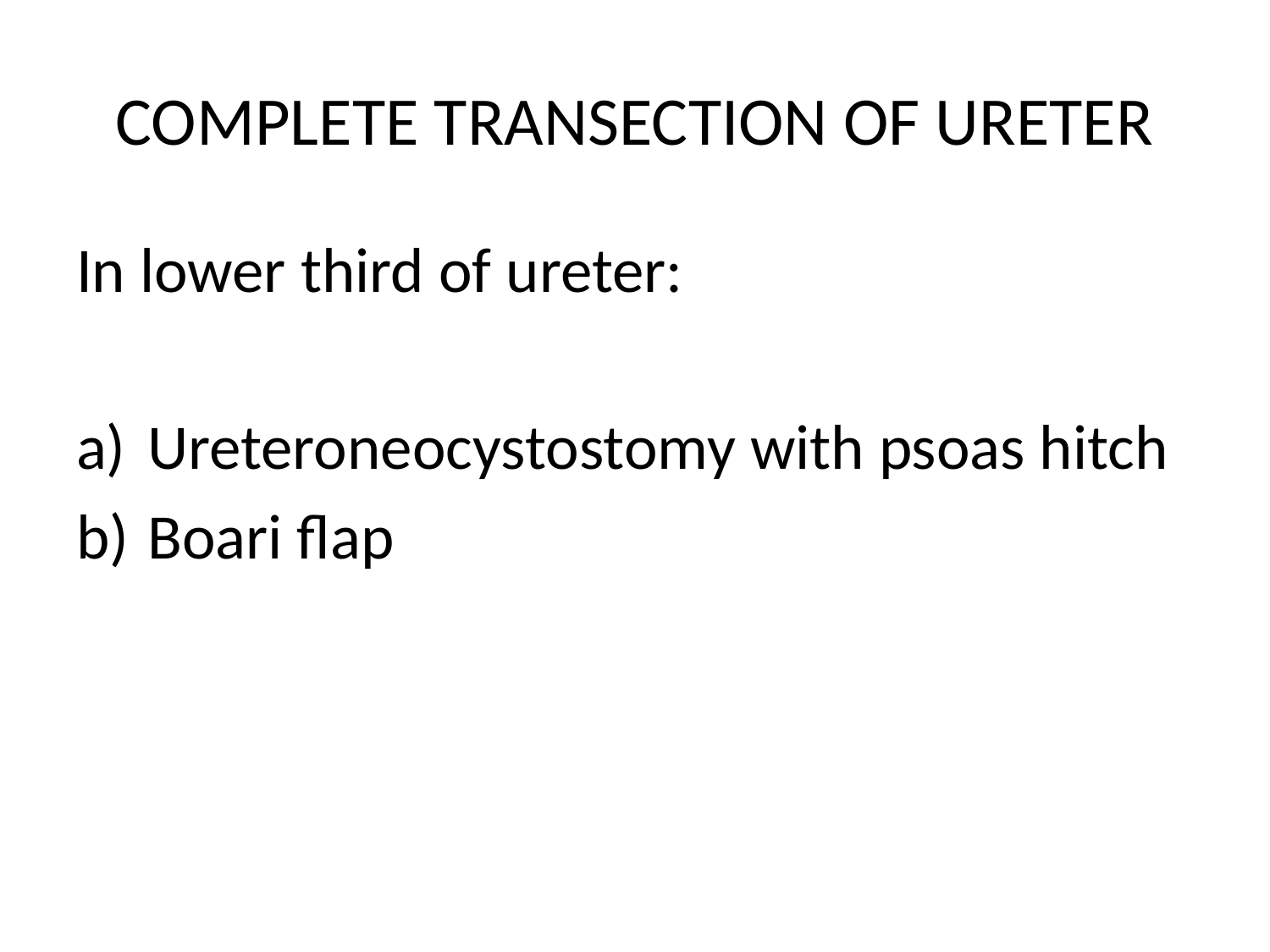

# COMPLETE TRANSECTION OF URETER
In lower third of ureter:

Ureteroneocystostomy with psoas hitch
Boari flap